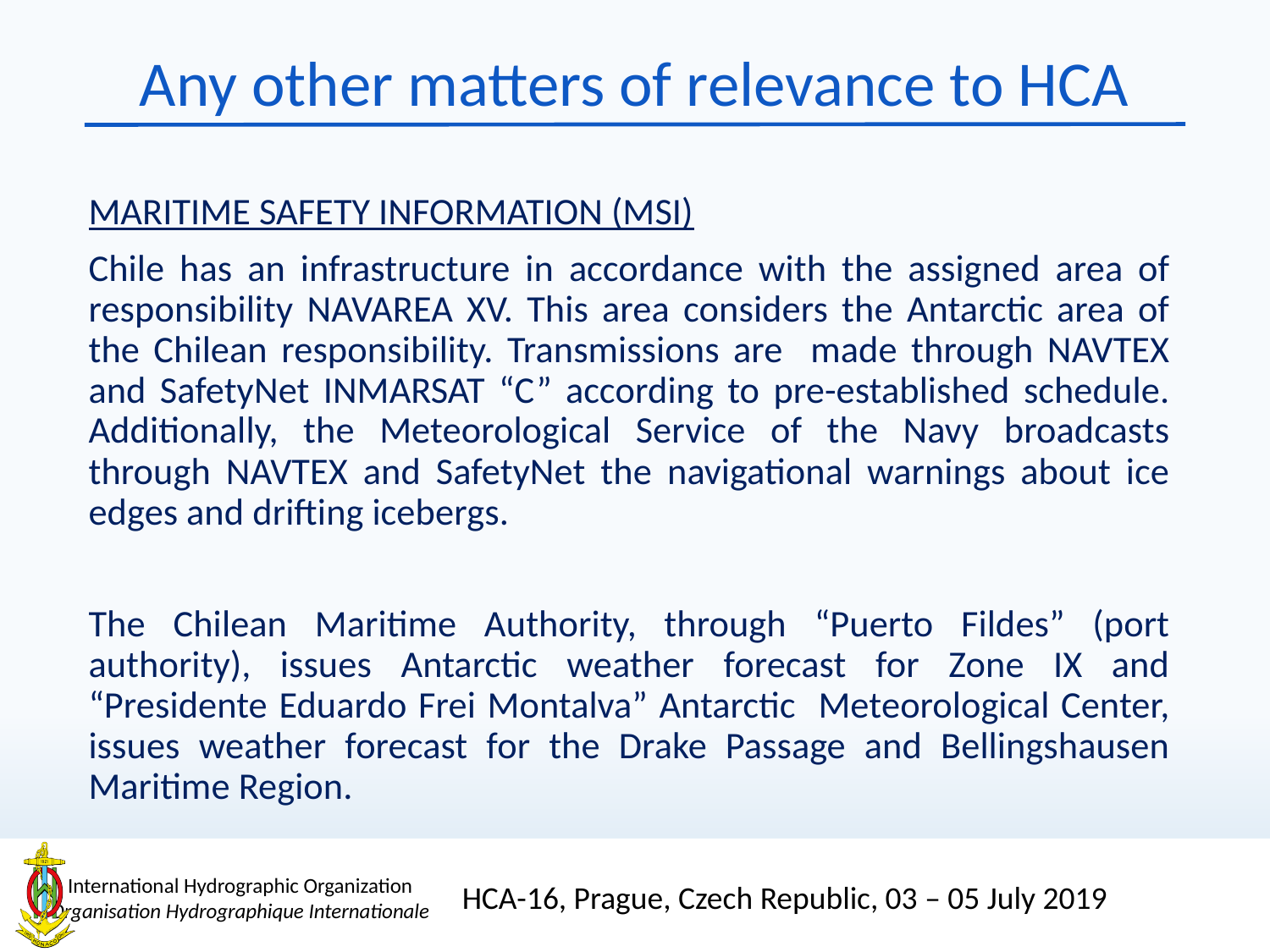

# Any other matters of relevance to HCA
MARITIME SAFETY INFORMATION (MSI)
Chile has an infrastructure in accordance with the assigned area of responsibility NAVAREA XV. This area considers the Antarctic area of the Chilean responsibility. Transmissions are  made through NAVTEX and SafetyNet INMARSAT “C” according to pre-established schedule. Additionally, the Meteorological Service of the Navy broadcasts through NAVTEX and SafetyNet the navigational warnings about ice edges and drifting icebergs.

The Chilean Maritime Authority, through “Puerto Fildes” (port authority), issues Antarctic weather forecast for Zone IX and “Presidente Eduardo Frei Montalva” Antarctic  Meteorological Center, issues weather forecast for the Drake Passage and Bellingshausen Maritime Region.

HCA-16, Prague, Czech Republic, 03 – 05 July 2019